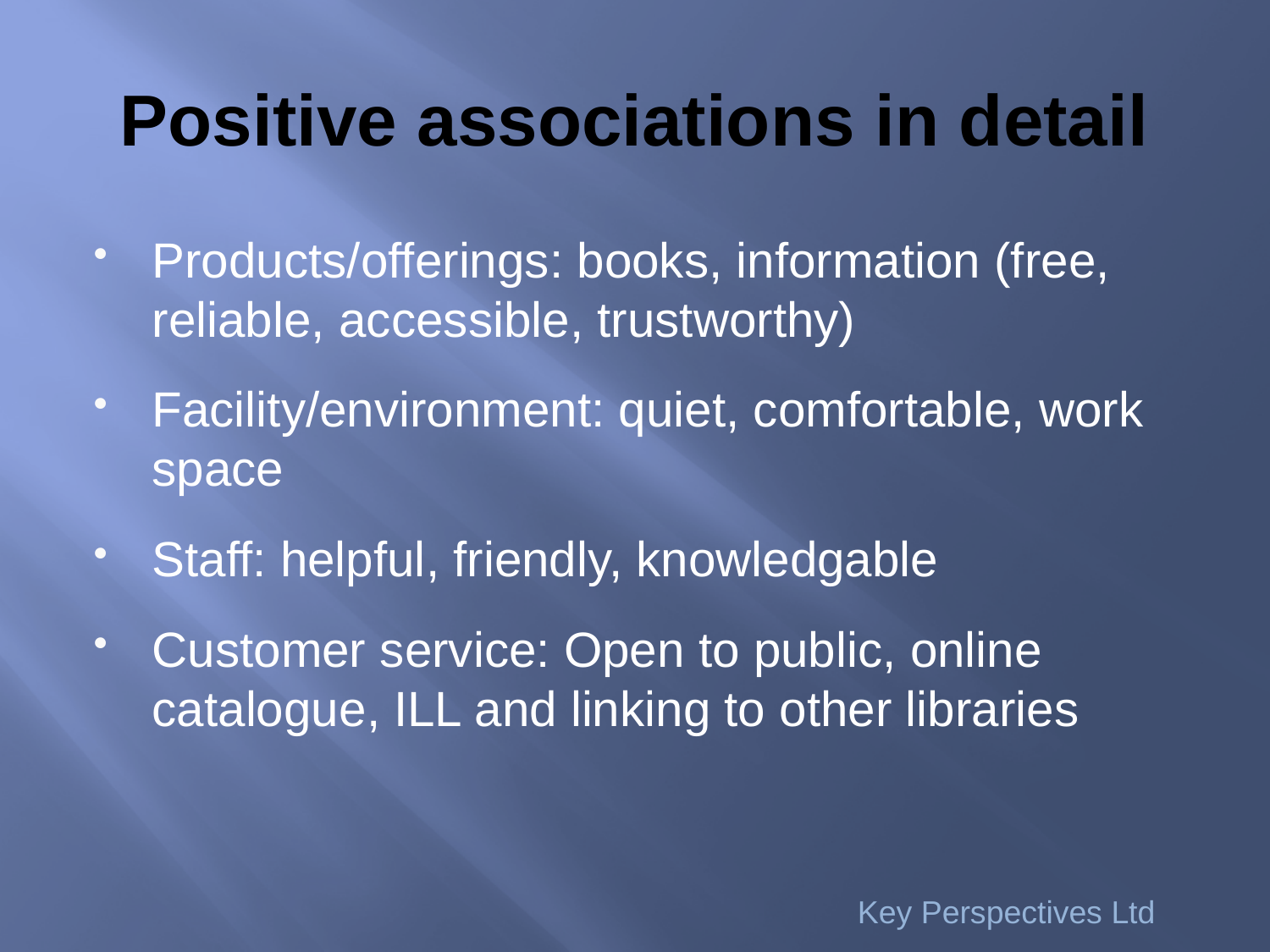

# Positive associations in detail
Products/offerings: books, information (free, reliable, accessible, trustworthy)
Facility/environment: quiet, comfortable, work space
Staff: helpful, friendly, knowledgable
Customer service: Open to public, online catalogue, ILL and linking to other libraries
Key Perspectives Ltd